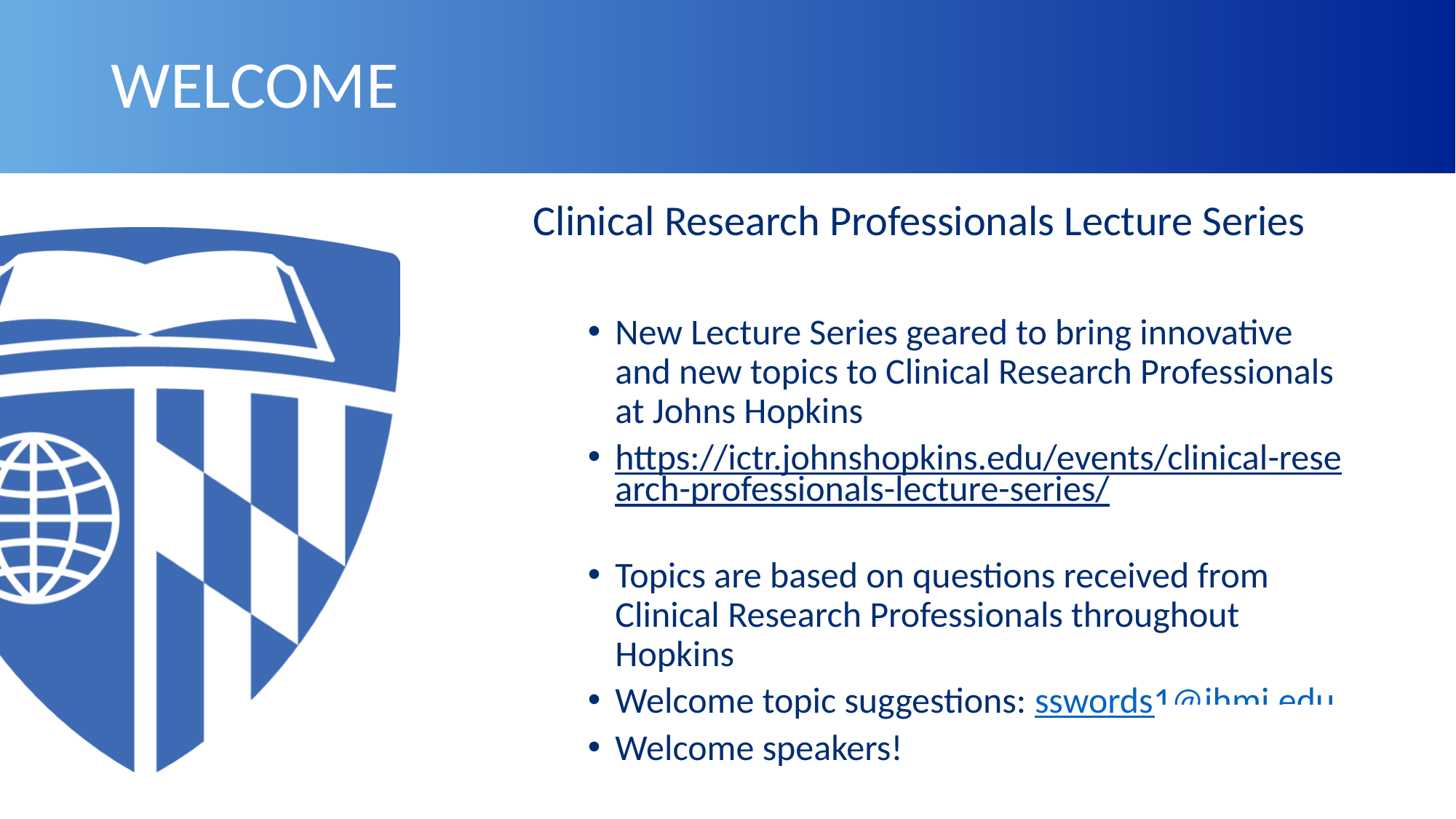

# WELCOME
Clinical Research Professionals Lecture Series

New Lecture Series geared to bring innovative and new topics to Clinical Research Professionals at Johns Hopkins
https://ictr.johnshopkins.edu/events/clinical-research-professionals-lecture-series/
Topics are based on questions received from Clinical Research Professionals throughout Hopkins
Welcome topic suggestions: sswords1@jhmi.edu
Welcome speakers!